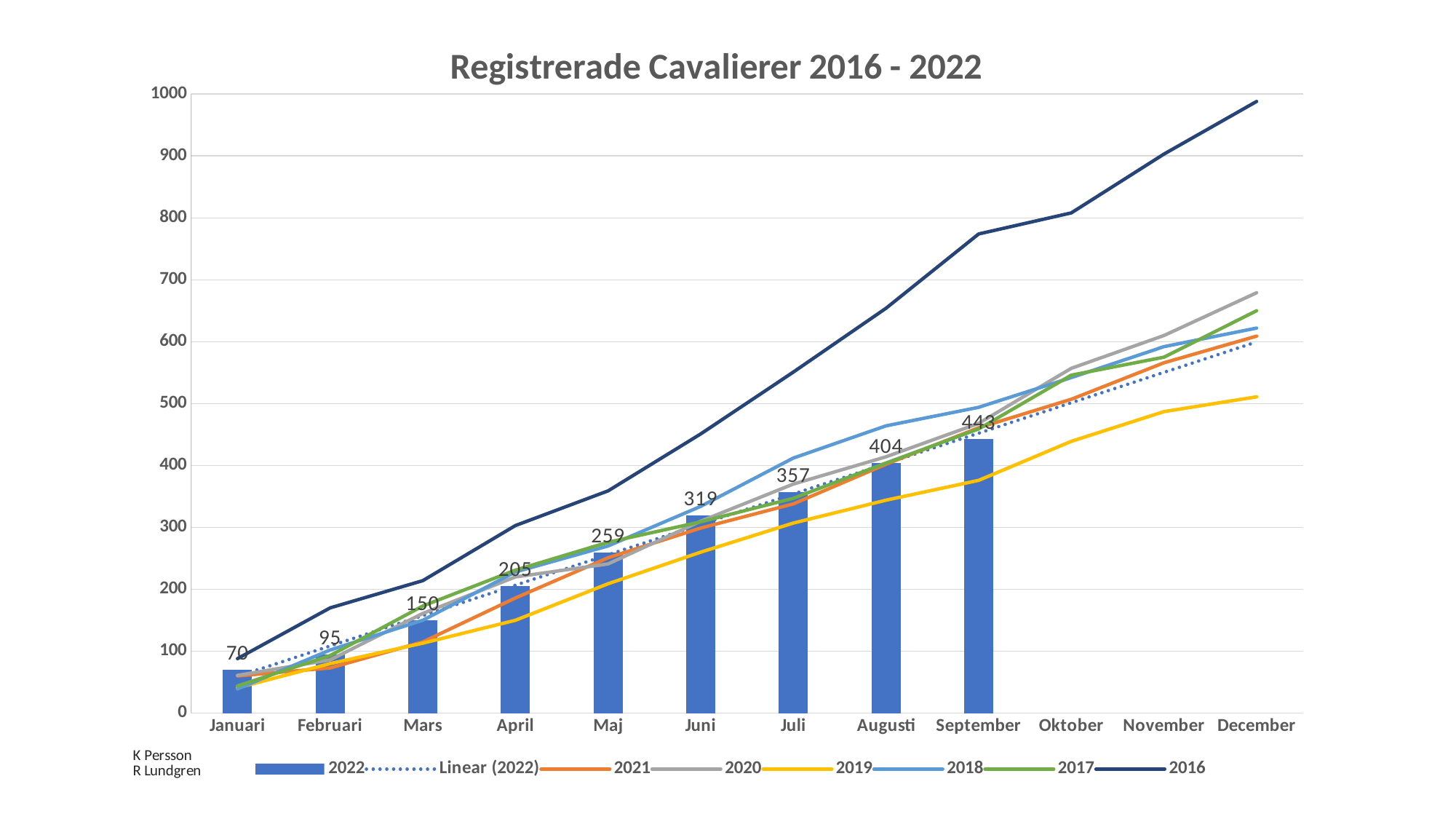

### Chart: Registrerade Cavalierer 2016 - 2022

| Category | 2022 | 2021 | 2020 | 2019 | 2018 | 2017 | 2016 |
|---|---|---|---|---|---|---|---|
| Januari | 70.0 | 60.0 | 61.0 | 41.0 | 39.0 | 44.0 | 88.0 |
| Februari | 95.0 | 73.0 | 86.0 | 80.0 | 102.0 | 93.0 | 170.0 |
| Mars | 150.0 | 115.0 | 161.0 | 113.0 | 150.0 | 173.0 | 214.0 |
| April | 205.0 | 186.0 | 220.0 | 150.0 | 228.0 | 231.0 | 303.0 |
| Maj | 259.0 | 251.0 | 241.0 | 209.0 | 270.0 | 276.0 | 359.0 |
| Juni | 319.0 | 299.0 | 310.0 | 260.0 | 334.0 | 309.0 | 451.0 |
| Juli | 357.0 | 338.0 | 370.0 | 307.0 | 412.0 | 347.0 | 551.0 |
| Augusti | 404.0 | 402.0 | 414.0 | 344.0 | 464.0 | 404.0 | 654.0 |
| September | 443.0 | 461.0 | 468.0 | 376.0 | 494.0 | 459.0 | 774.0 |
| Oktober | None | 507.0 | 557.0 | 439.0 | 542.0 | 546.0 | 808.0 |
| November | None | 566.0 | 610.0 | 487.0 | 592.0 | 575.0 | 903.0 |
| December | None | 609.0 | 679.0 | 511.0 | 622.0 | 650.0 | 988.0 |